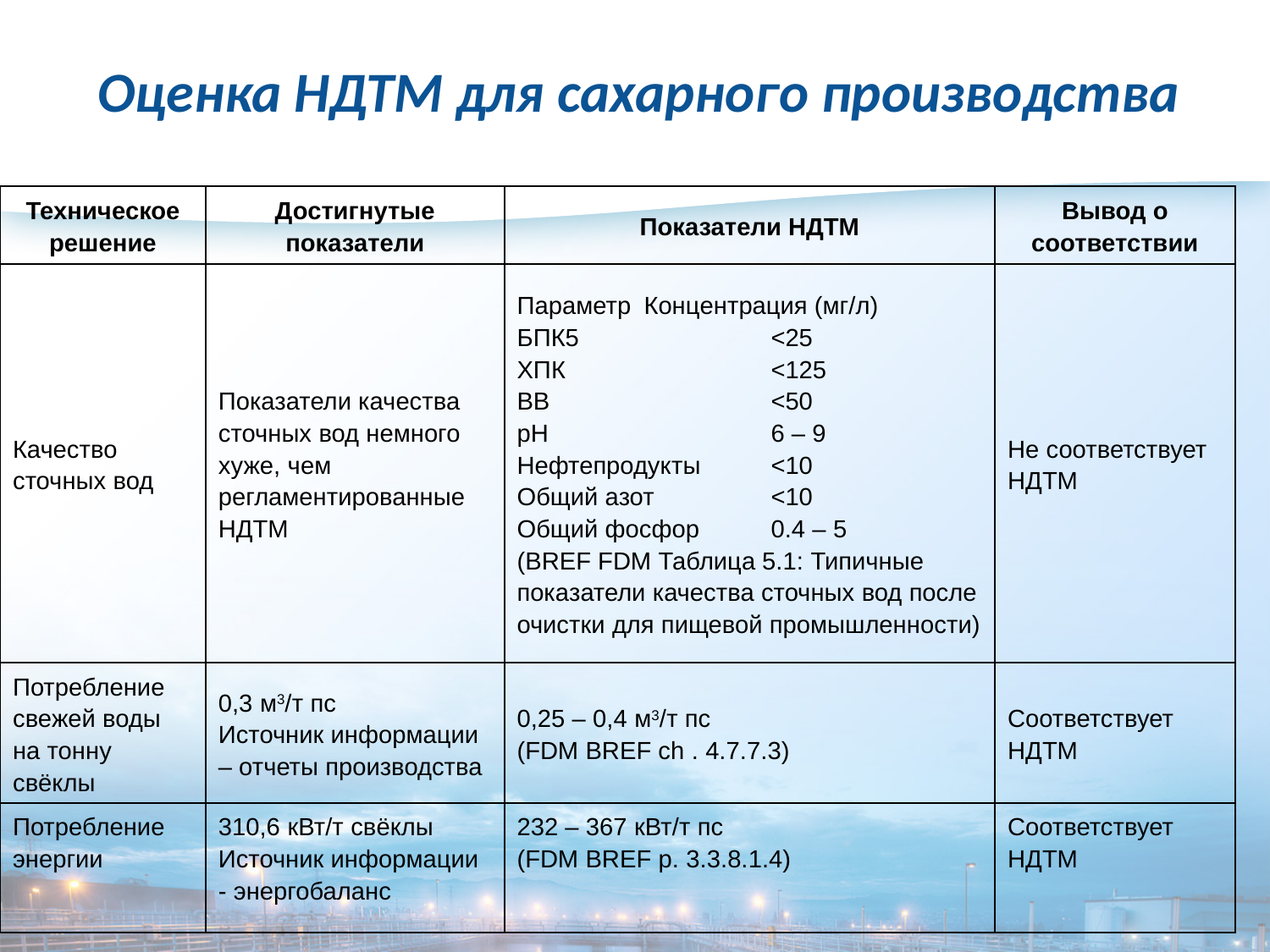

# Оценка НДТМ для сахарного производства
| Техническое решение | Достигнутые показатели | Показатели НДТМ | Вывод о соответствии |
| --- | --- | --- | --- |
| Качество сточных вод | Показатели качества сточных вод немного хуже, чем регламентированные НДТМ | Параметр Концентрация (мг/л) БПК5 <25 ХПК <125 ВВ <50 pH 6 – 9 Нефтепродукты <10 Общий азот <10 Общий фосфор 0.4 – 5 (BREF FDM Таблица 5.1: Типичные показатели качества сточных вод после очистки для пищевой промышленности) | Не соответствует НДТМ |
| Потребление свежей воды на тонну свёклы | 0,3 м3/т пс Источник информации – отчеты производства | 0,25 – 0,4 м3/т пс (FDM BREF ch . 4.7.7.3) | Соответствует НДТМ |
| Потребление энергии | 310,6 кВт/т свёклы Источник информации - энергобаланс | 232 – 367 кВт/т пс (FDM BREF р. 3.3.8.1.4) | Соответствует НДТМ |